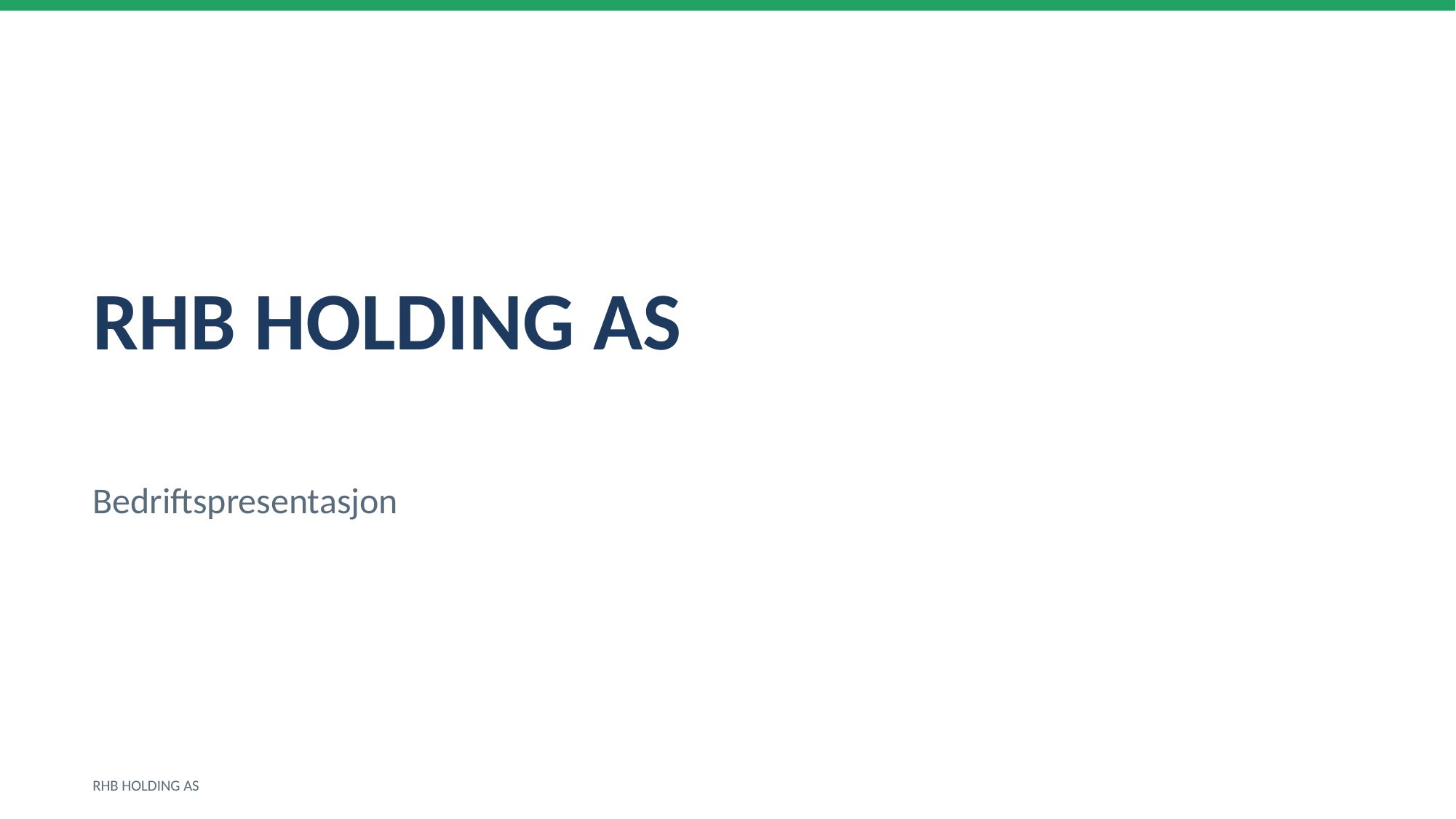

RHB HOLDING AS
Bedriftspresentasjon
RHB HOLDING AS